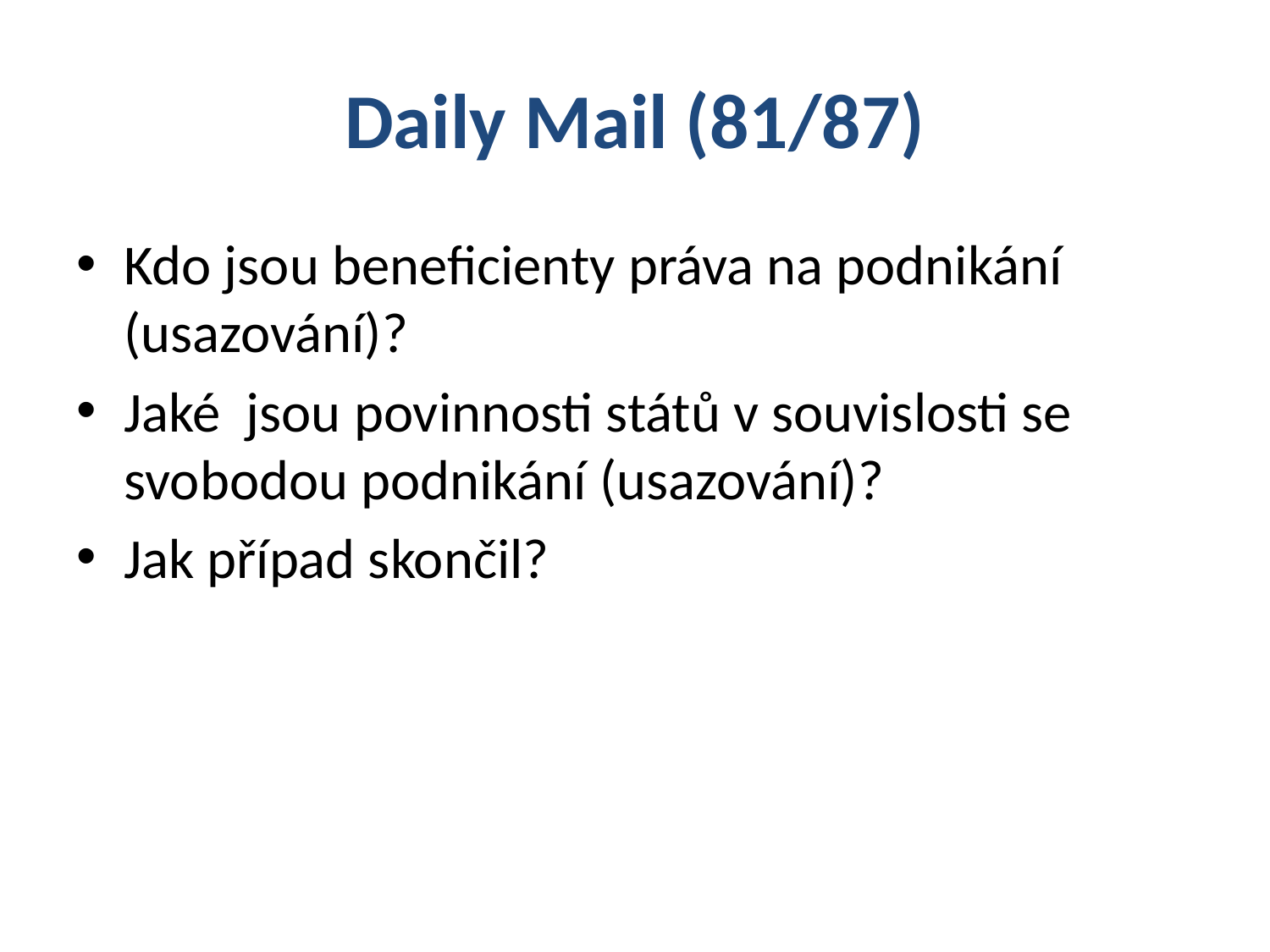

# Daily Mail (81/87)
Kdo jsou beneficienty práva na podnikání (usazování)?
Jaké  jsou povinnosti států v souvislosti se svobodou podnikání (usazování)?
Jak případ skončil?